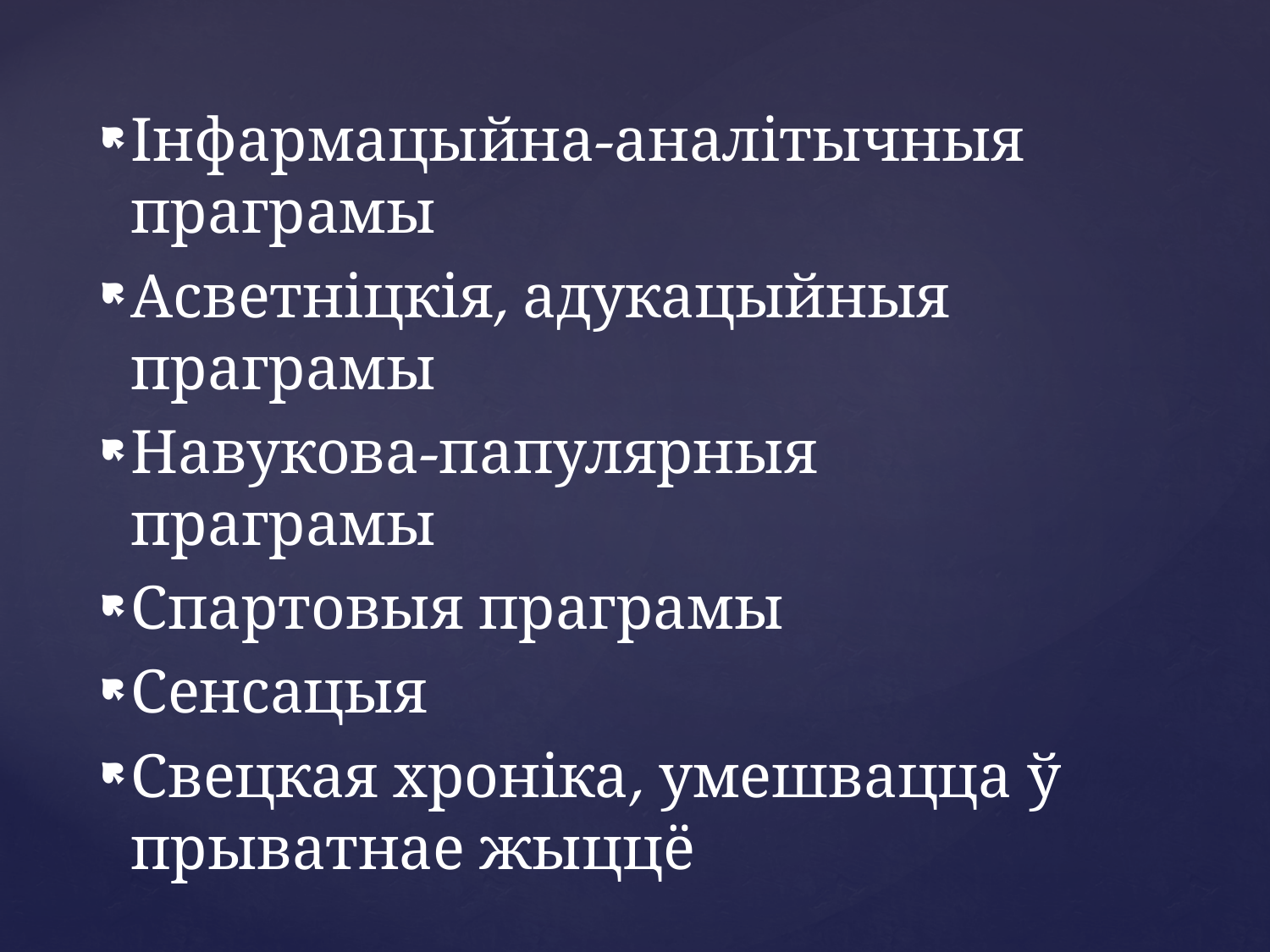

Інфармацыйна-аналітычныя праграмы
Асветніцкія, адукацыйныя праграмы
Навукова-папулярныя праграмы
Спартовыя праграмы
Сенсацыя
Свецкая хроніка, умешвацца ў прыватнае жыццё

#